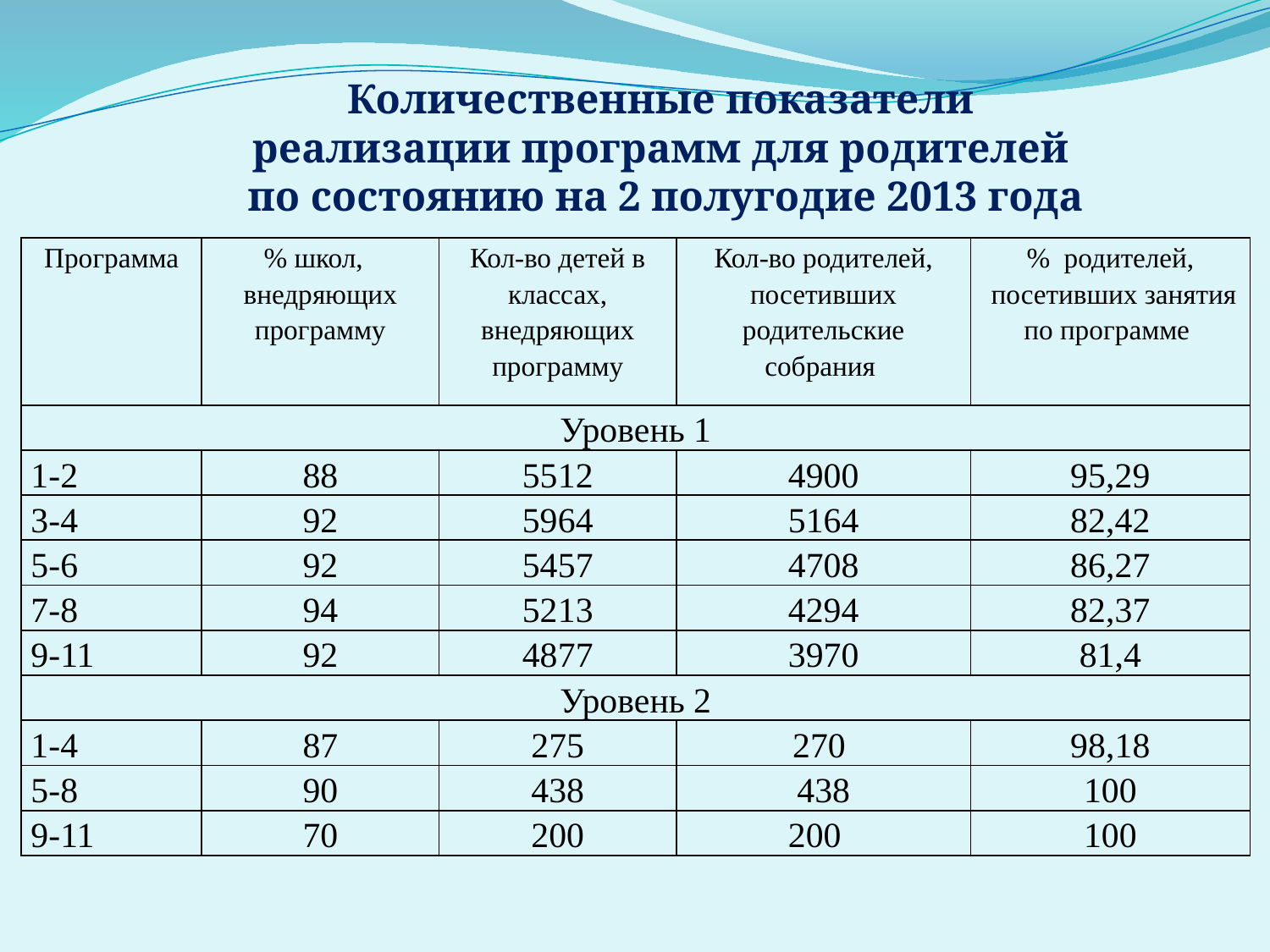

Количественные показатели
реализации программ для родителей
по состоянию на 2 полугодие 2013 года

| Программа | % школ, внедряющих программу | Кол-во детей в классах, внедряющих программу | Кол-во родителей, посетивших родительские собрания | % родителей, посетивших занятия по программе |
| --- | --- | --- | --- | --- |
| Уровень 1 |  |  |  |  |
| 1-2 | 88 | 5512 | 4900 | 95,29 |
| 3-4 | 92 | 5964 | 5164 | 82,42 |
| 5-6 | 92 | 5457 | 4708 | 86,27 |
| 7-8 | 94 | 5213 | 4294 | 82,37 |
| 9-11 | 92 | 4877 | 3970 | 81,4 |
| Уровень 2 |  |  |  |  |
| 1-4 | 87 | 275 | 270 | 98,18 |
| 5-8 | 90 | 438 | 438 | 100 |
| 9-11 | 70 | 200 | 200 | 100 |